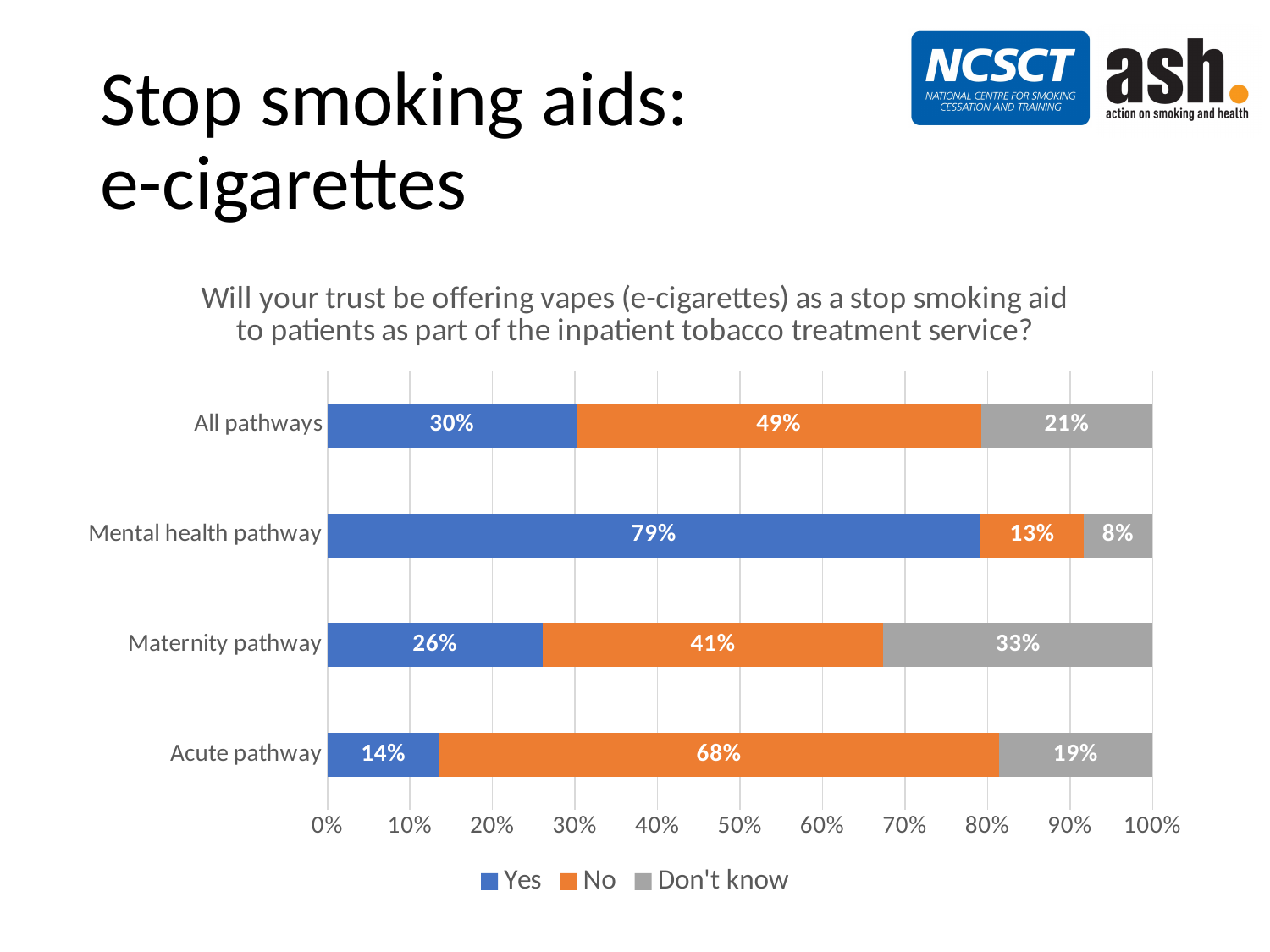

# Stop smoking aids: e-cigarettes

### Chart: Will your trust be offering vapes (e-cigarettes) as a stop smoking aid to patients as part of the inpatient tobacco treatment service?

| Category | Yes | No | Don't know |
|---|---|---|---|
| Acute pathway | 0.13559322033898305 | 0.6779661016949152 | 0.1864406779661017 |
| Maternity pathway | 0.2608695652173913 | 0.41304347826086957 | 0.32608695652173914 |
| Mental health pathway | 0.7916666666666666 | 0.125 | 0.08333333333333333 |
| All pathways | 0.3018867924528302 | 0.49056603773584906 | 0.20754716981132076 |